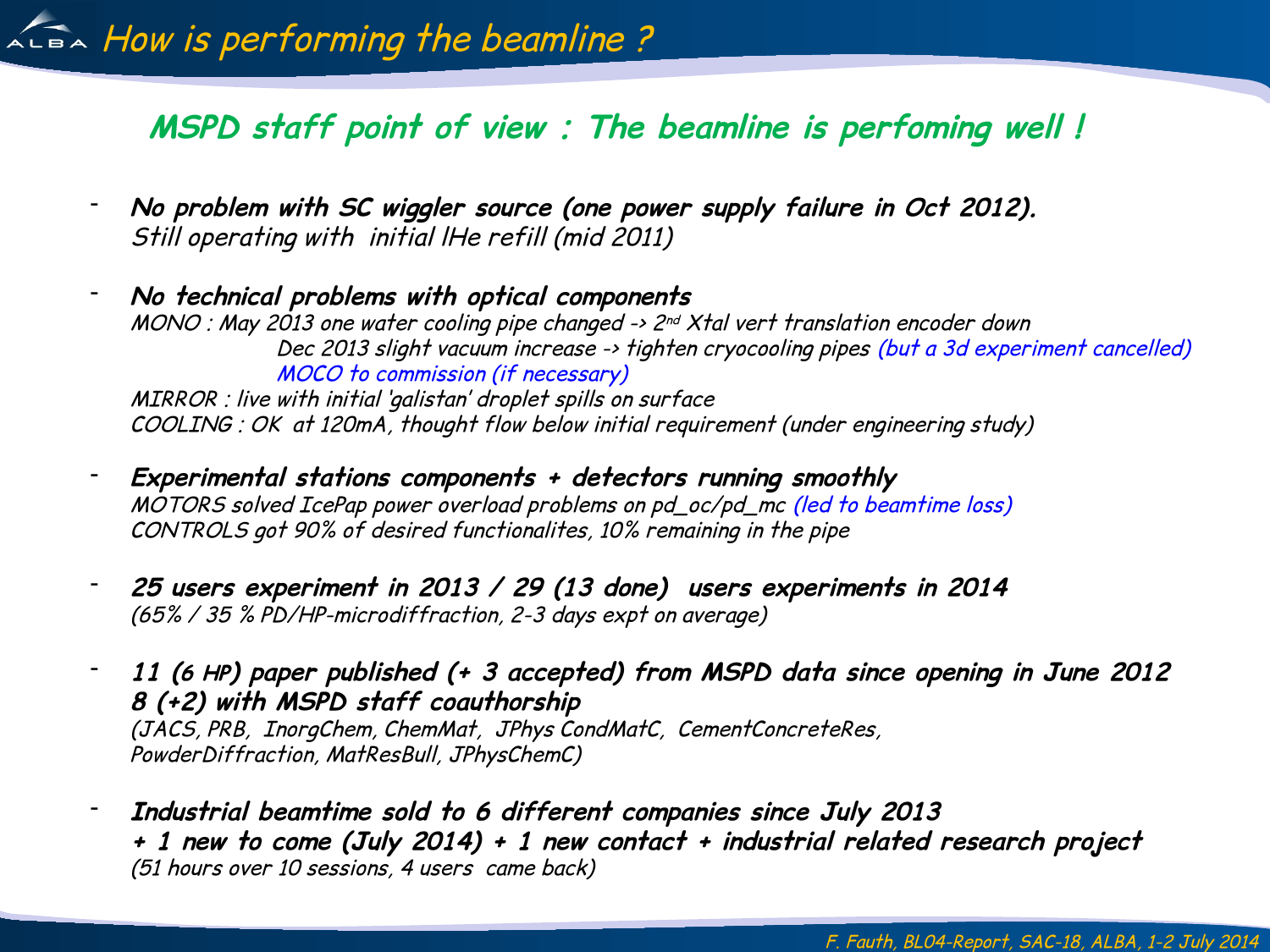

# How is performing the beamline ?
MSPD staff point of view : The beamline is perfoming well !
No problem with SC wiggler source (one power supply failure in Oct 2012).
Still operating with  initial lHe refill (mid 2011)

No technical problems with optical components
MONO : May 2013 one water cooling pipe changed -> 2nd Xtal vert translation encoder down
	   Dec 2013 slight vacuum increase -> tighten cryocooling pipes (but a 3d experiment cancelled)
	   MOCO to commission (if necessary)
MIRROR : live with initial ‘galistan’ droplet spills on surface
COOLING : OK  at 120mA, thought flow below initial requirement (under engineering study)

Experimental stations components + detectors running smoothly
MOTORS solved IcePap power overload problems on pd_oc/pd_mc (led to beamtime loss)
CONTROLS got 90% of desired functionalites, 10% remaining in the pipe
25 users experiment in 2013 / 29 (13 done)  users experiments in 2014
(65% / 35 % PD/HP-microdiffraction, 2-3 days expt on average)

11 (6 HP) paper published (+ 3 accepted) from MSPD data since opening in June 2012
8 (+2) with MSPD staff coauthorship
(JACS, PRB,  InorgChem, ChemMat,  JPhys CondMatC,  CementConcreteRes,
PowderDiffraction, MatResBull, JPhysChemC)

Industrial beamtime sold to 6 different companies since July 2013
+ 1 new to come (July 2014) + 1 new contact + industrial related research project
(51 hours over 10 sessions, 4 users  came back)